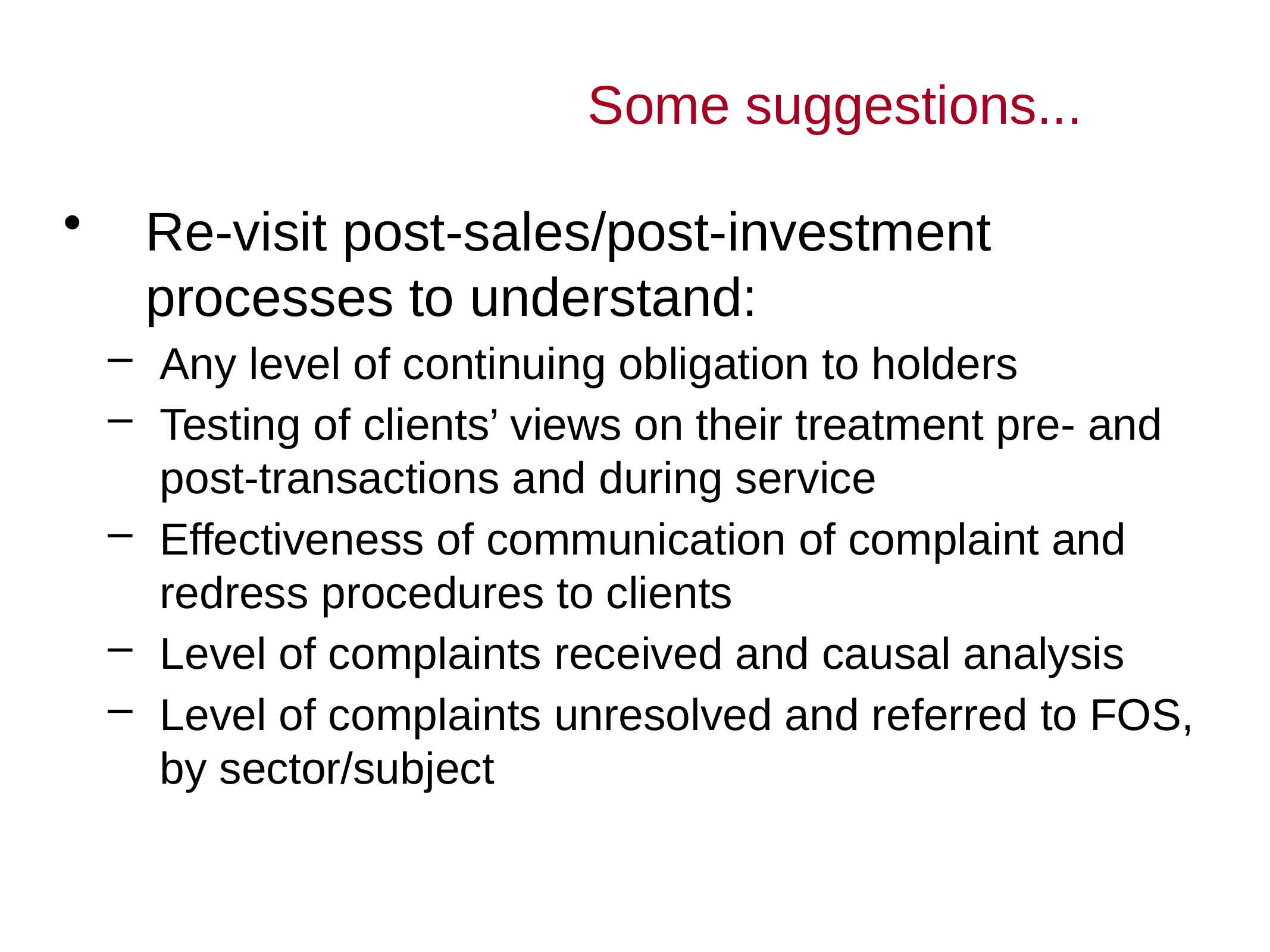

# Some suggestions...
Re-visit post-sales/post-investment processes to understand:
Any level of continuing obligation to holders
Testing of clients’ views on their treatment pre- and post-transactions and during service
Effectiveness of communication of complaint and redress procedures to clients
Level of complaints received and causal analysis
Level of complaints unresolved and referred to FOS, by sector/subject